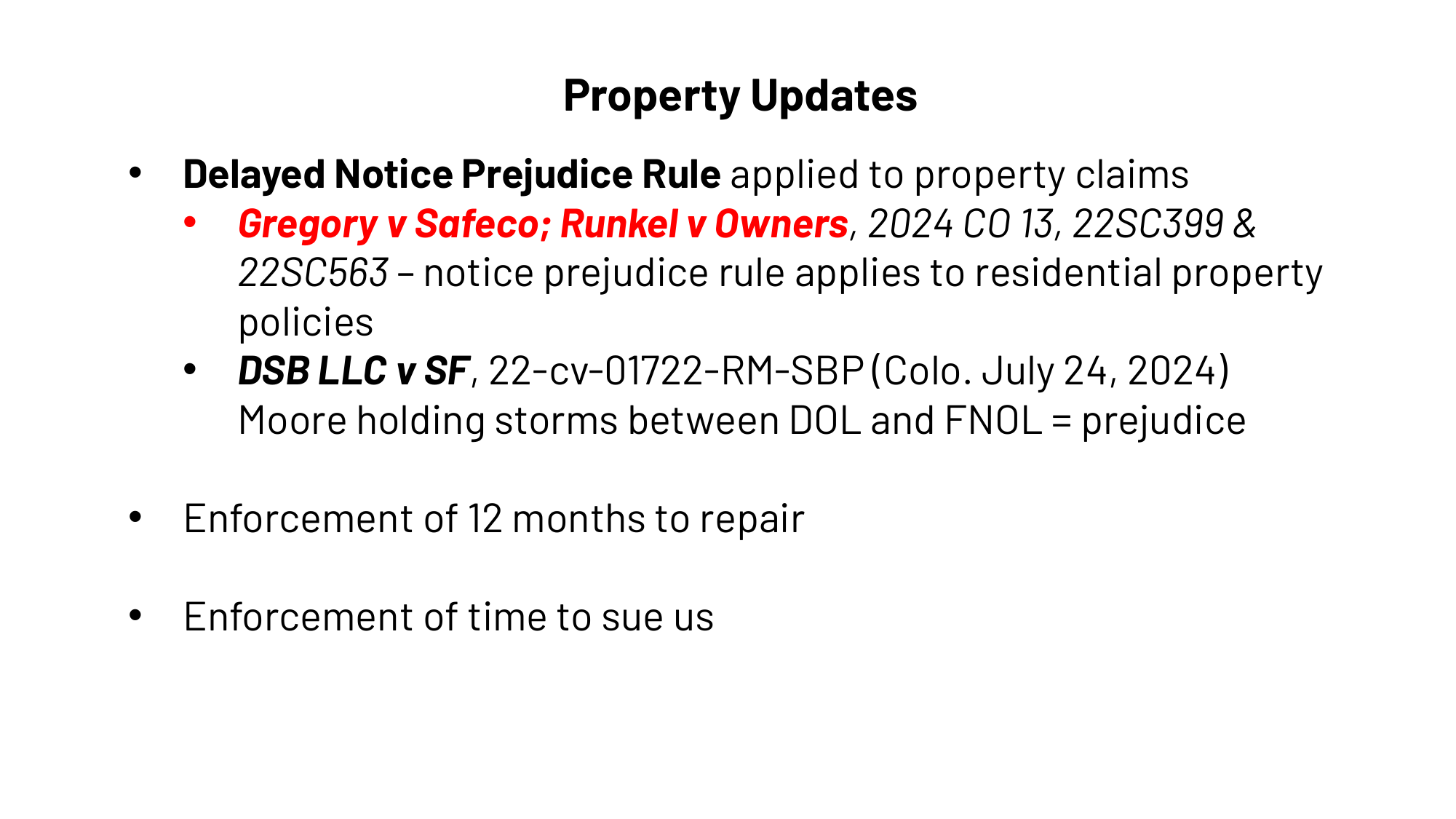

Property Updates

Delayed Notice Prejudice Rule applied to property claims
Gregory v Safeco; Runkel v Owners, 2024 CO 13, 22SC399 & 22SC563 – notice prejudice rule applies to residential property policies
DSB LLC v SF, 22-cv-01722-RM-SBP (Colo. July 24, 2024) Moore holding storms between DOL and FNOL = prejudice

Enforcement of 12 months to repair

Enforcement of time to sue us